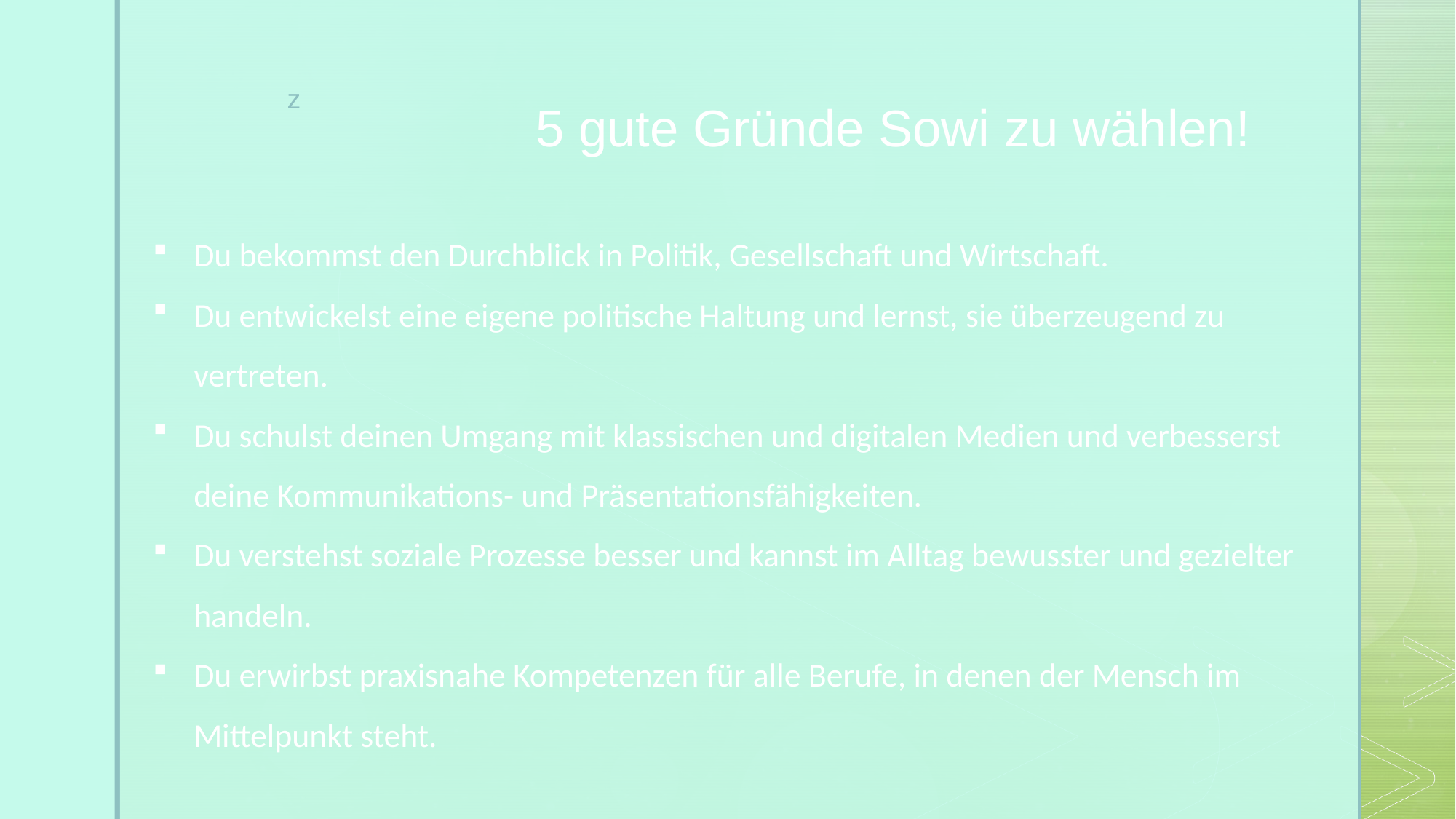

5 gute Gründe Sowi zu wählen!
Du bekommst den Durchblick in Politik, Gesellschaft und Wirtschaft.
Du entwickelst eine eigene politische Haltung und lernst, sie überzeugend zu vertreten.
Du schulst deinen Umgang mit klassischen und digitalen Medien und verbesserst deine Kommunikations- und Präsentationsfähigkeiten.
Du verstehst soziale Prozesse besser und kannst im Alltag bewusster und gezielter handeln.
Du erwirbst praxisnahe Kompetenzen für alle Berufe, in denen der Mensch im Mittelpunkt steht.